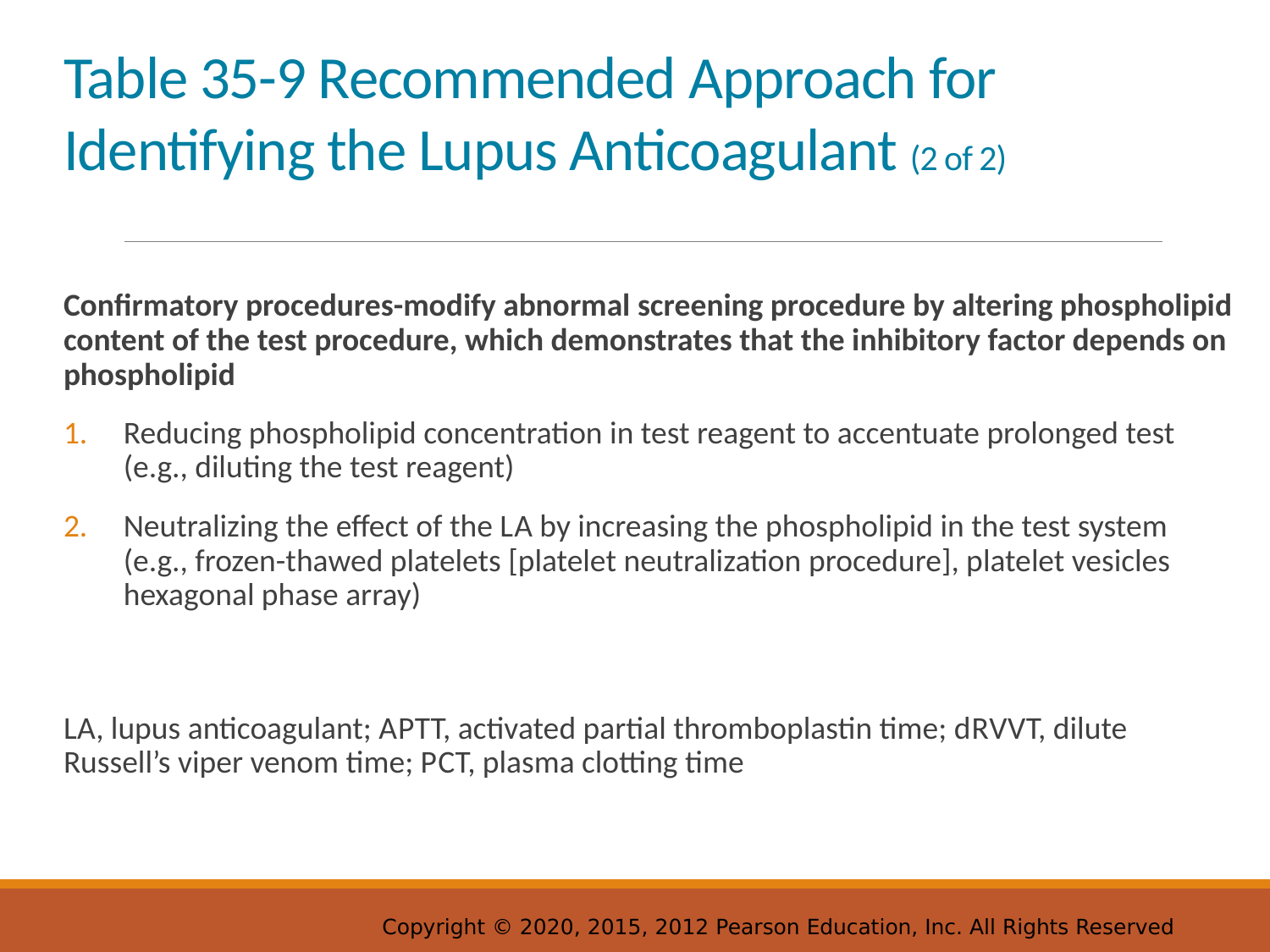

# Table 35-9 Recommended Approach for Identifying the Lupus Anticoagulant (2 of 2)
Confirmatory procedures-modify abnormal screening procedure by altering phospholipid content of the test procedure, which demonstrates that the inhibitory factor depends on phospholipid
Reducing phospholipid concentration in test reagent to accentuate prolonged test (e.g., diluting the test reagent)
Neutralizing the effect of the L A by increasing the phospholipid in the test system (e.g., frozen-thawed platelets [platelet neutralization procedure], platelet vesicles hexagonal phase array)
L A, lupus anticoagulant; A P T T, activated partial thromboplastin time; d R V V T, dilute Russell’s viper venom time; P C T, plasma clotting time